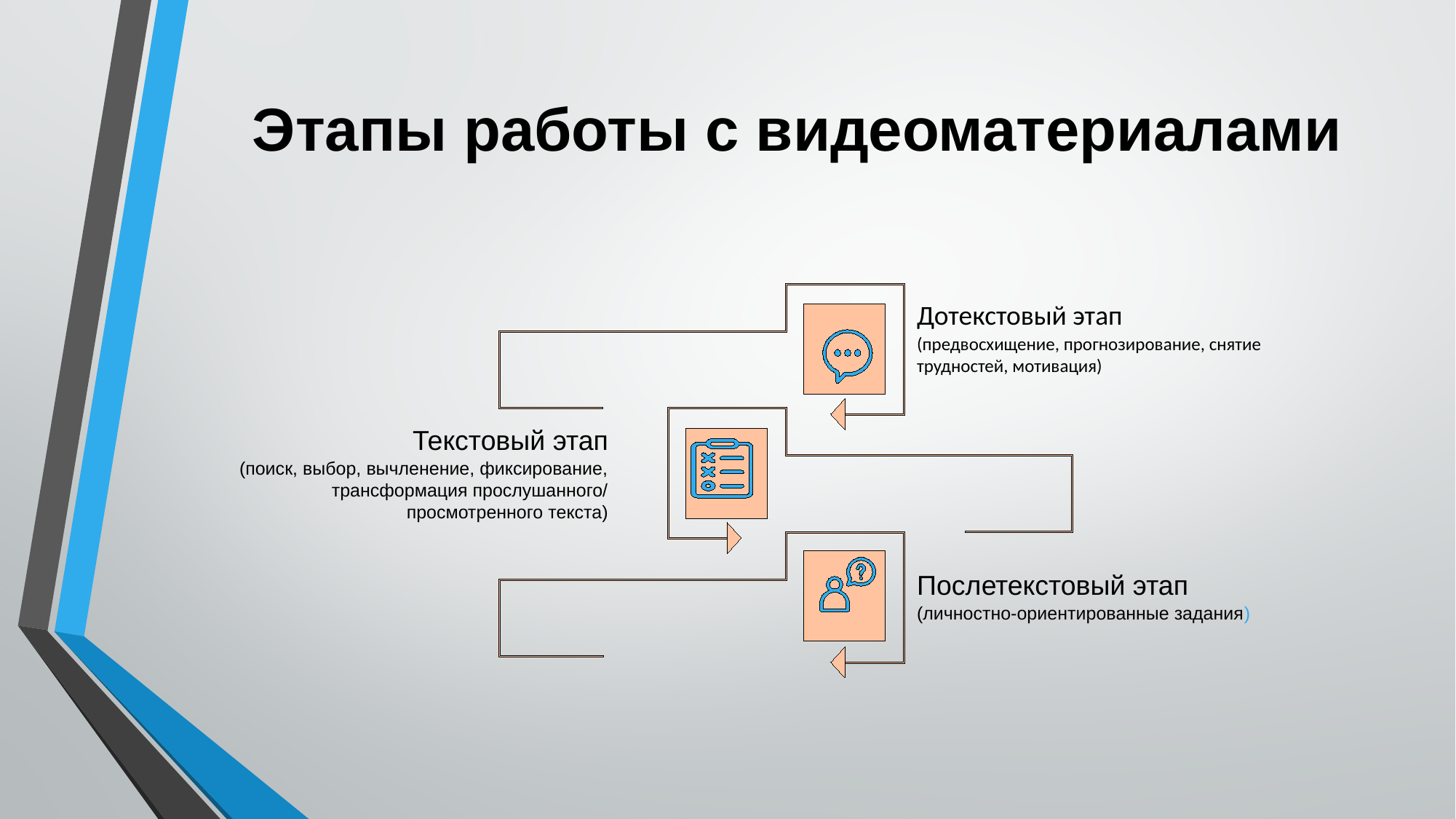

# Этапы работы с видеоматериалами
Дотекстовый этап
(предвосхищение, прогнозирование, снятие трудностей, мотивация)

Текстовый этап
(поиск, выбор, вычленение, фиксирование, трансформация прослушанного/ просмотренного текста)

Послетекстовый этап
(личностно-ориентированные задания)